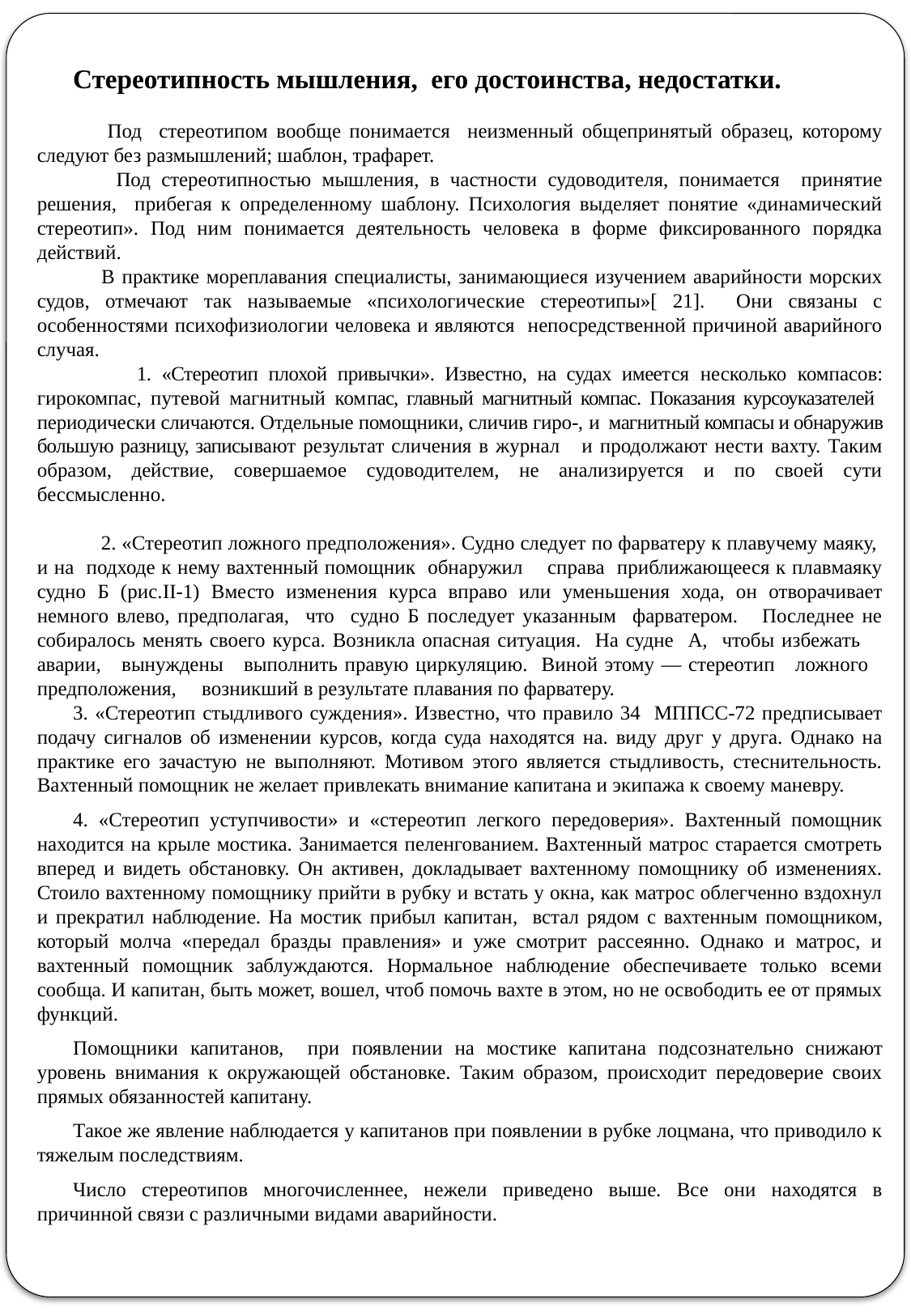

Стереотипность мышления,  его достоинства, недостатки.

    Под  стереотипом вообще понимается  неизменный общепринятый образец, которому следуют без размышлений; шаблон, трафарет.
    Под стереотипностью мышления, в частности судоводителя, понимается  принятие решения,  прибегая к определенному шаблону. Психология выделяет понятие «динамический стереотип». Под ним понимается деятельность человека в форме фиксированного порядка действий.
    В практике мореплавания специалисты, занимающиеся изучением аварийности морских судов, отмечают так называемые «психологические стереотипы»[ 21].  Они связаны с особенностями психофизиологии человека и являются  непосредственной причиной аварийного случая.
      1. «Стереотип плохой привычки». Известно, на судах имеется несколько компасов: гирокомпас, путевой магнитный компас, главный магнитный компас. Показания курсоуказателей  периодически сличаются. Отдельные помощники, сличив гиро-, и  магнитный компасы и обнаружив большую разницу, записывают результат сличения в журнал   и продолжают нести вахту. Таким образом, действие, совершаемое судоводителем, не анализируется и по своей сути бессмысленно.

     2. «Стереотип ложного предположения». Судно следует по фарватеру к плавучему маяку,  и на  подходе к нему вахтенный помощник  обнаружил    справа  приближающееся к плавмаяку судно Б (рис.II-1) Вместо изменения курса вправо или уменьшения хода, он отворачивает немного влево, предполагая,  что  судно Б последует указанным  фарватером.   Последнее не собиралось менять своего курса. Возникла опасная ситуация.  На судне  А,  чтобы избежать    аварии,   вынуждены   выполнить правую циркуляцию.  Виной этому — стереотип   ложного   предположения,     возникший в результате плавания по фарватеру.
3. «Стереотип стыдливого суждения». Известно, что правило 34  МППСС-72 предписывает подачу сигналов об изменении курсов, когда суда находятся на. виду друг у друга. Однако на практике его зачастую не выполняют. Мотивом этого является стыдливость, стеснительность. Вахтенный помощник не желает привлекать внимание капитана и экипажа к своему маневру.
4. «Стереотип уступчивости» и «стереотип легкого передоверия». Вахтенный помощник находится на крыле мостика. Занимается пеленгованием. Вахтенный матрос старается смотреть вперед и видеть обстановку. Он активен, докладывает вахтенному помощнику об изменениях. Стоило вахтенному помощнику прийти в рубку и встать у окна, как матрос облегченно вздохнул и прекратил наблюдение. На мостик прибыл капитан,  встал рядом с вахтенным помощником, который молча «передал бразды правления» и уже смотрит рассеянно. Однако и матрос, и вахтенный помощник заблуждаются. Нормальное наблюдение обеспечиваете только всеми сообща. И капитан, быть может, вошел, чтоб помочь вахте в этом, но не освободить ее от прямых функций.
Помощники капитанов,  при появлении на мостике капитана подсознательно снижают уровень внимания к окружающей обстановке. Таким образом, происходит передоверие своих прямых обязанностей капитану.
Такое же явление наблюдается у капитанов при появлении в рубке лоцмана, что приводило к тяжелым последствиям.
Число стереотипов многочисленнее, нежели приведено выше. Все они находятся в причинной связи с различными видами аварийности.